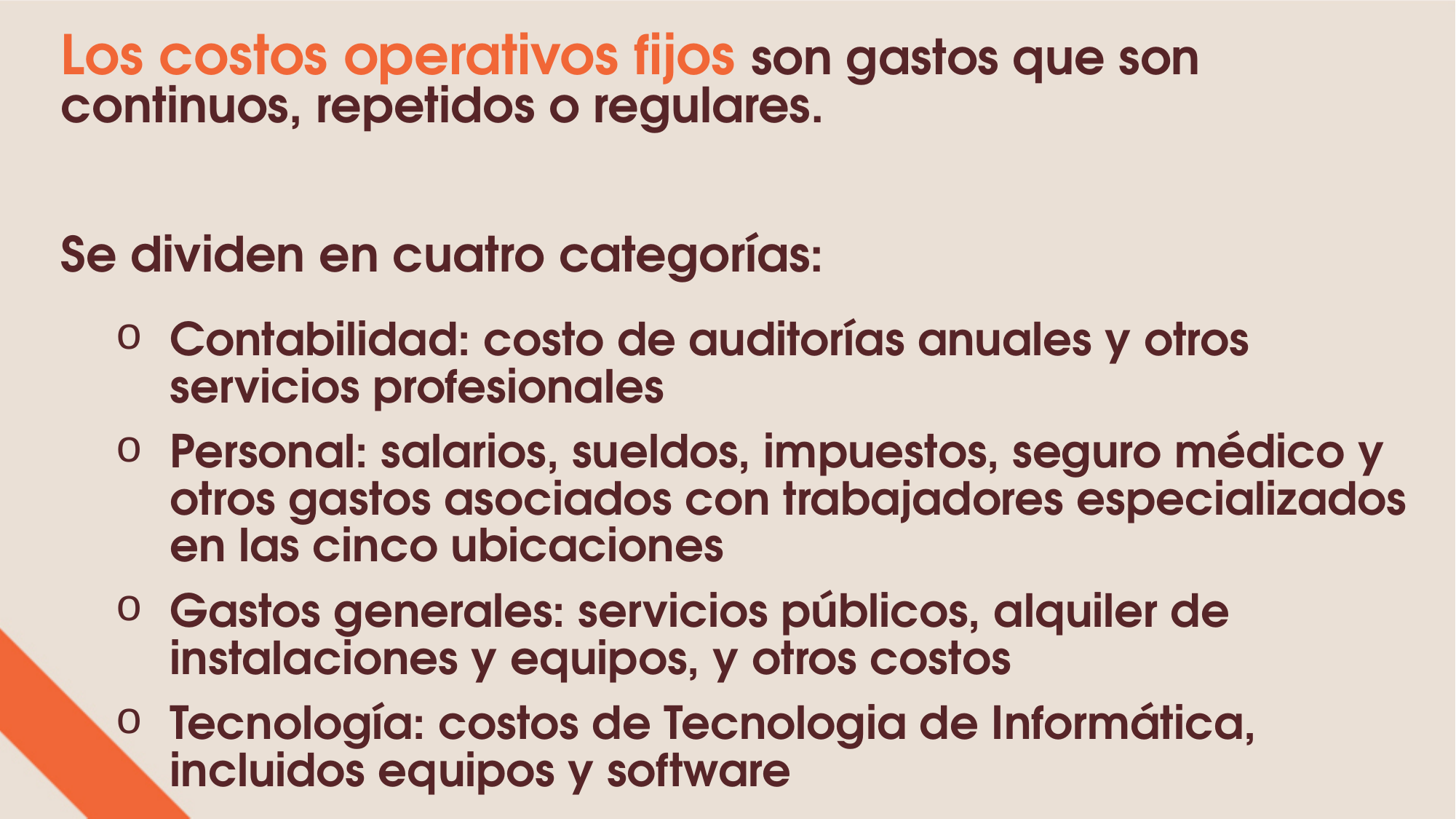

Los costos operativos fijos son gastos que son continuos, repetidos o regulares.

Se dividen en cuatro categorías:
Contabilidad: costo de auditorías anuales y otros servicios profesionales
Personal: salarios, sueldos, impuestos, seguro médico y otros gastos asociados con trabajadores especializados en las cinco ubicaciones
Gastos generales: servicios públicos, alquiler de instalaciones y equipos, y otros costos
Tecnología: costos de Tecnologia de Informática, incluidos equipos y software